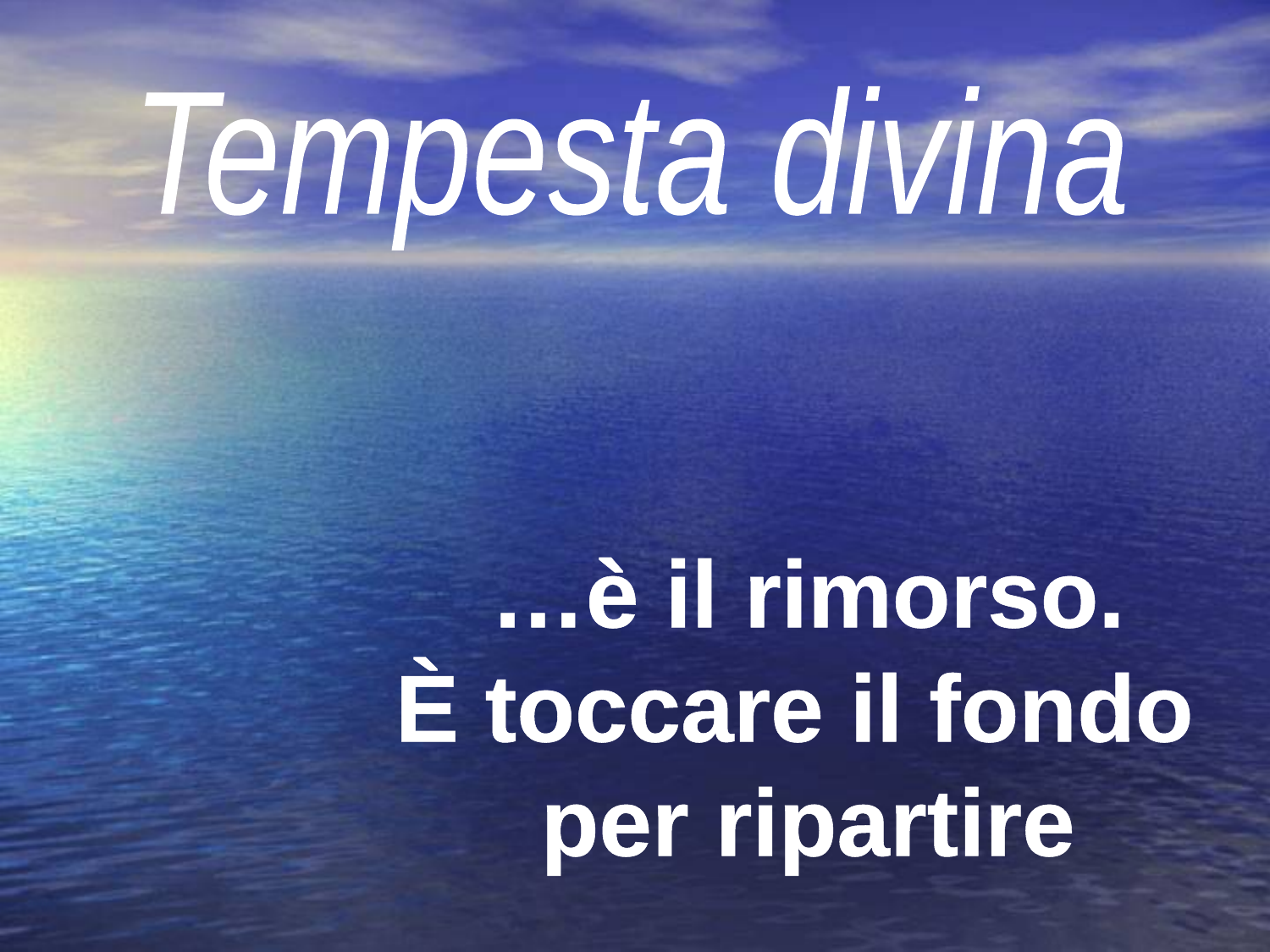

Tempesta divina
…è il rimorso.
È toccare il fondo
per ripartire